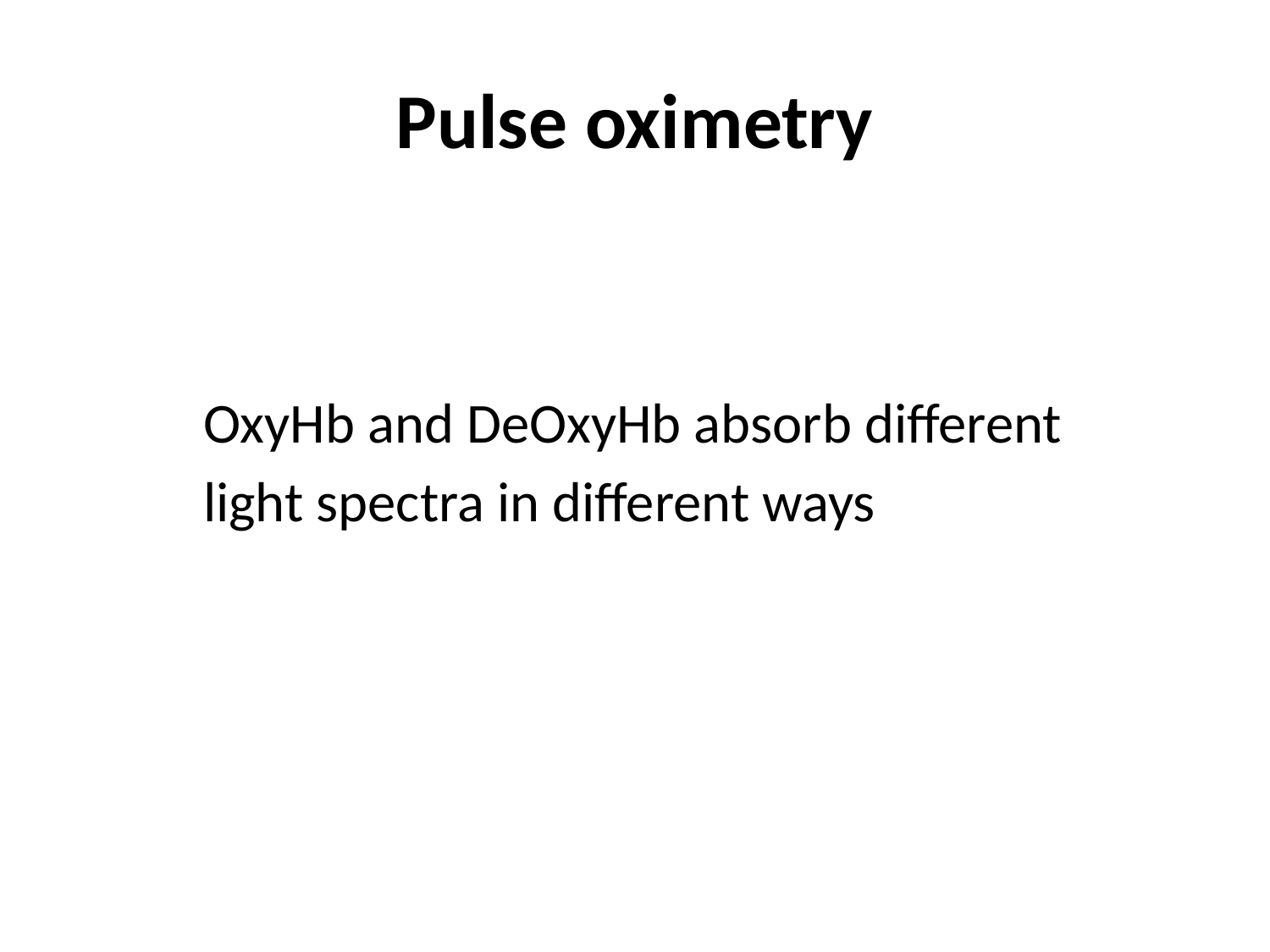

# Pulse oximetry

	OxyHb and DeOxyHb absorb different
	light spectra in different ways